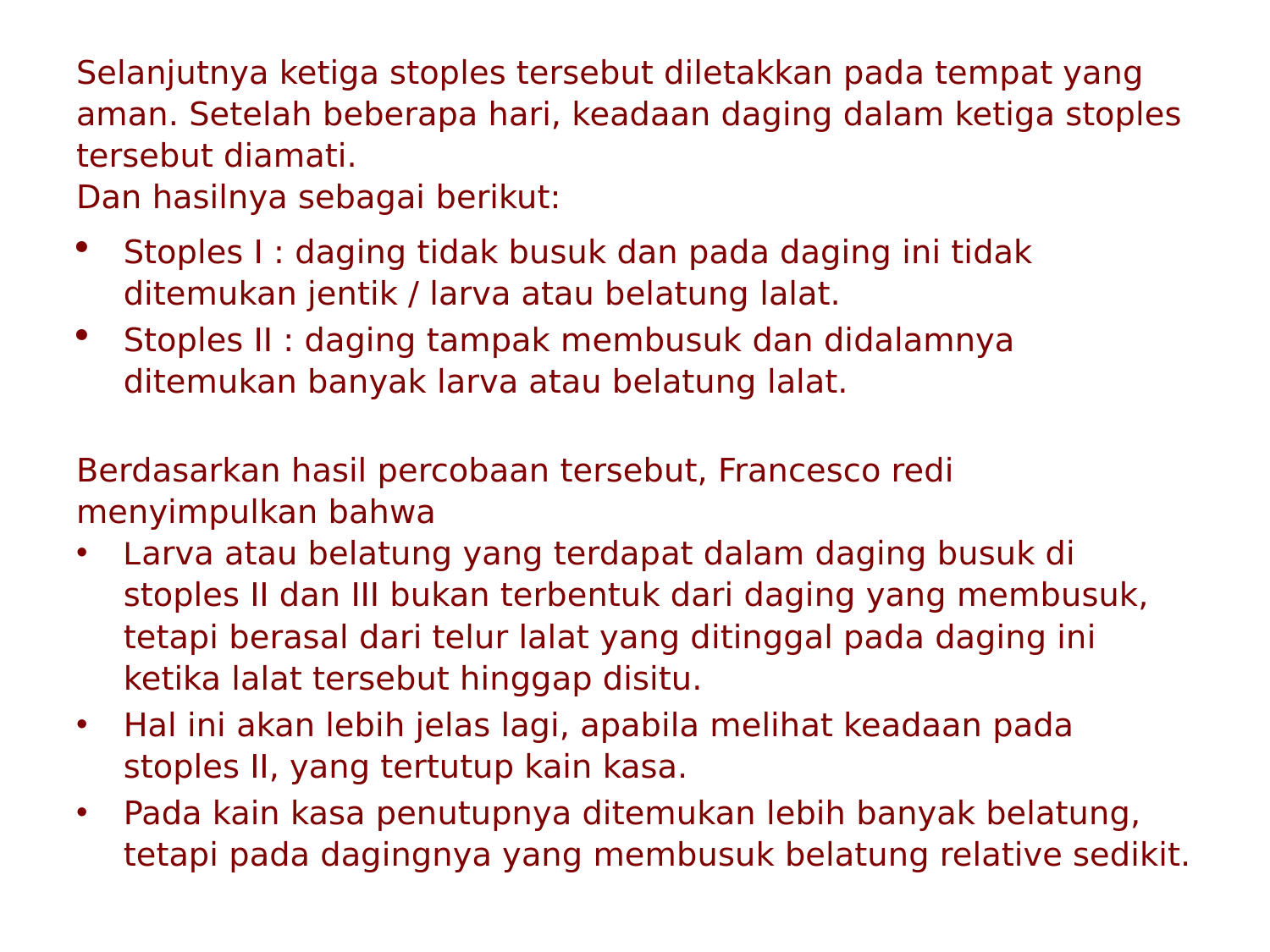

Selanjutnya ketiga stoples tersebut diletakkan pada tempat yang aman. Setelah beberapa hari, keadaan daging dalam ketiga stoples tersebut diamati.
Dan hasilnya sebagai berikut:
Stoples I : daging tidak busuk dan pada daging ini tidak ditemukan jentik / larva atau belatung lalat.
Stoples II : daging tampak membusuk dan didalamnya ditemukan banyak larva atau belatung lalat.

Berdasarkan hasil percobaan tersebut, Francesco redi menyimpulkan bahwa
Larva atau belatung yang terdapat dalam daging busuk di stoples II dan III bukan terbentuk dari daging yang membusuk, tetapi berasal dari telur lalat yang ditinggal pada daging ini ketika lalat tersebut hinggap disitu.
Hal ini akan lebih jelas lagi, apabila melihat keadaan pada stoples II, yang tertutup kain kasa.
Pada kain kasa penutupnya ditemukan lebih banyak belatung, tetapi pada dagingnya yang membusuk belatung relative sedikit.